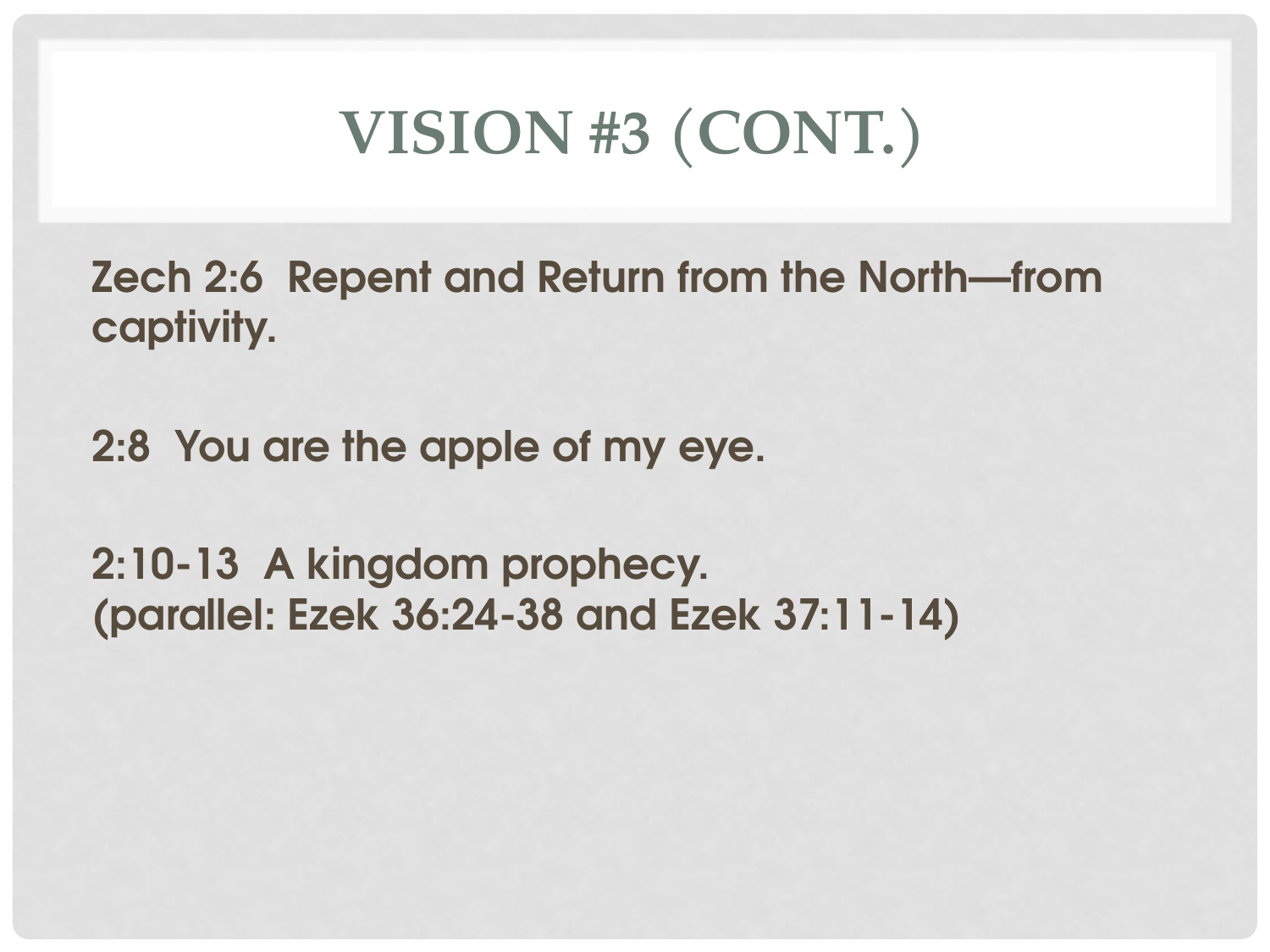

# Vision #3 (cont.)
Zech 2:6  Repent and Return from the North—from captivity.

2:8  You are the apple of my eye.

2:10-13  A kingdom prophecy.                           (parallel: Ezek 36:24-38 and Ezek 37:11-14)